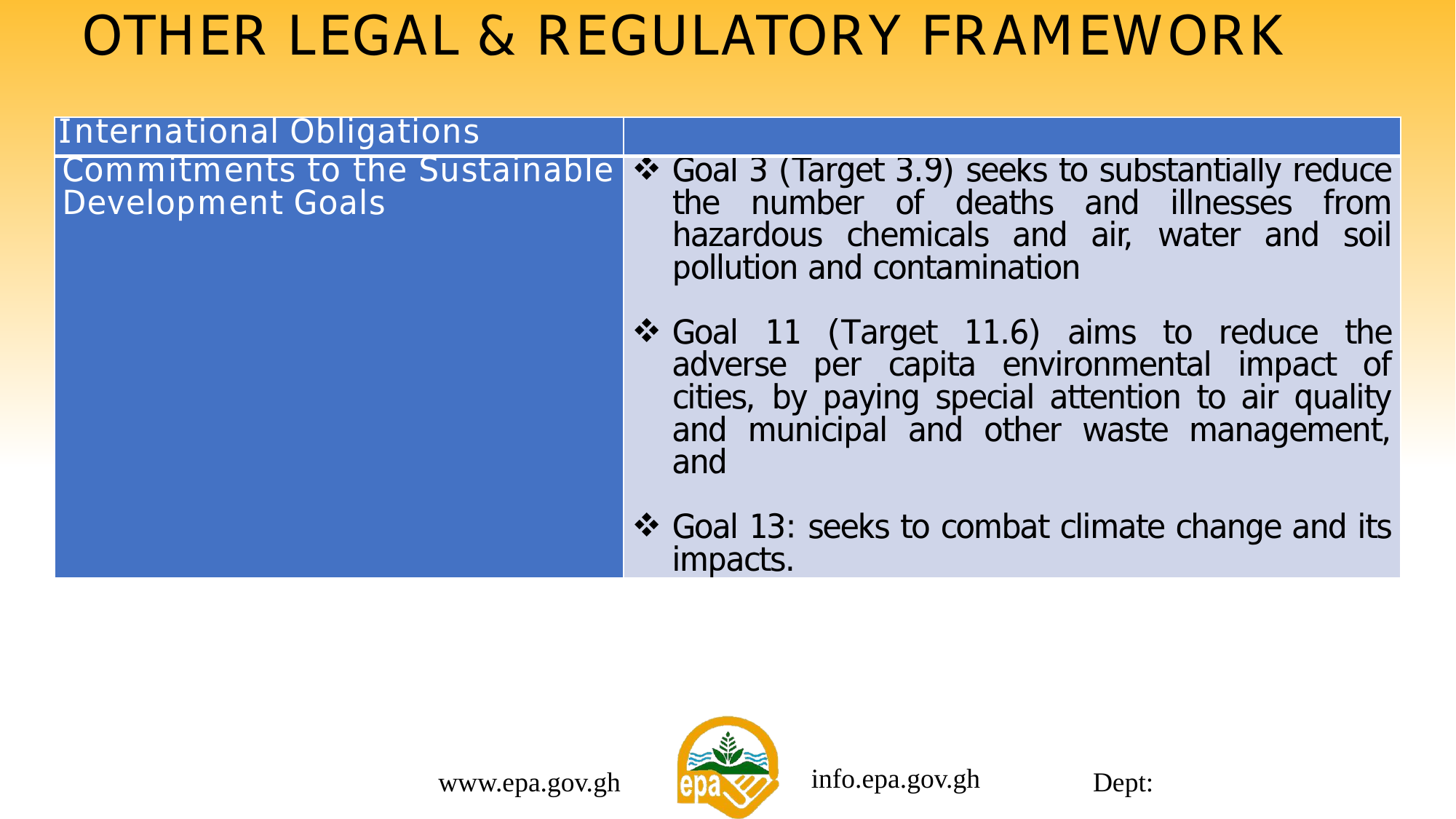

# OTHER LEGAL & REGULATORY FRAMEWORK
| International Obligations |  |
| --- | --- |
| Commitments to the Sustainable Development Goals | Goal 3 (Target 3.9) seeks to substantially reduce the number of deaths and illnesses from hazardous chemicals and air, water and soil pollution and contamination Goal 11 (Target 11.6) aims to reduce the adverse per capita environmental impact of cities, by paying special attention to air quality and municipal and other waste management, and Goal 13: seeks to combat climate change and its impacts. |